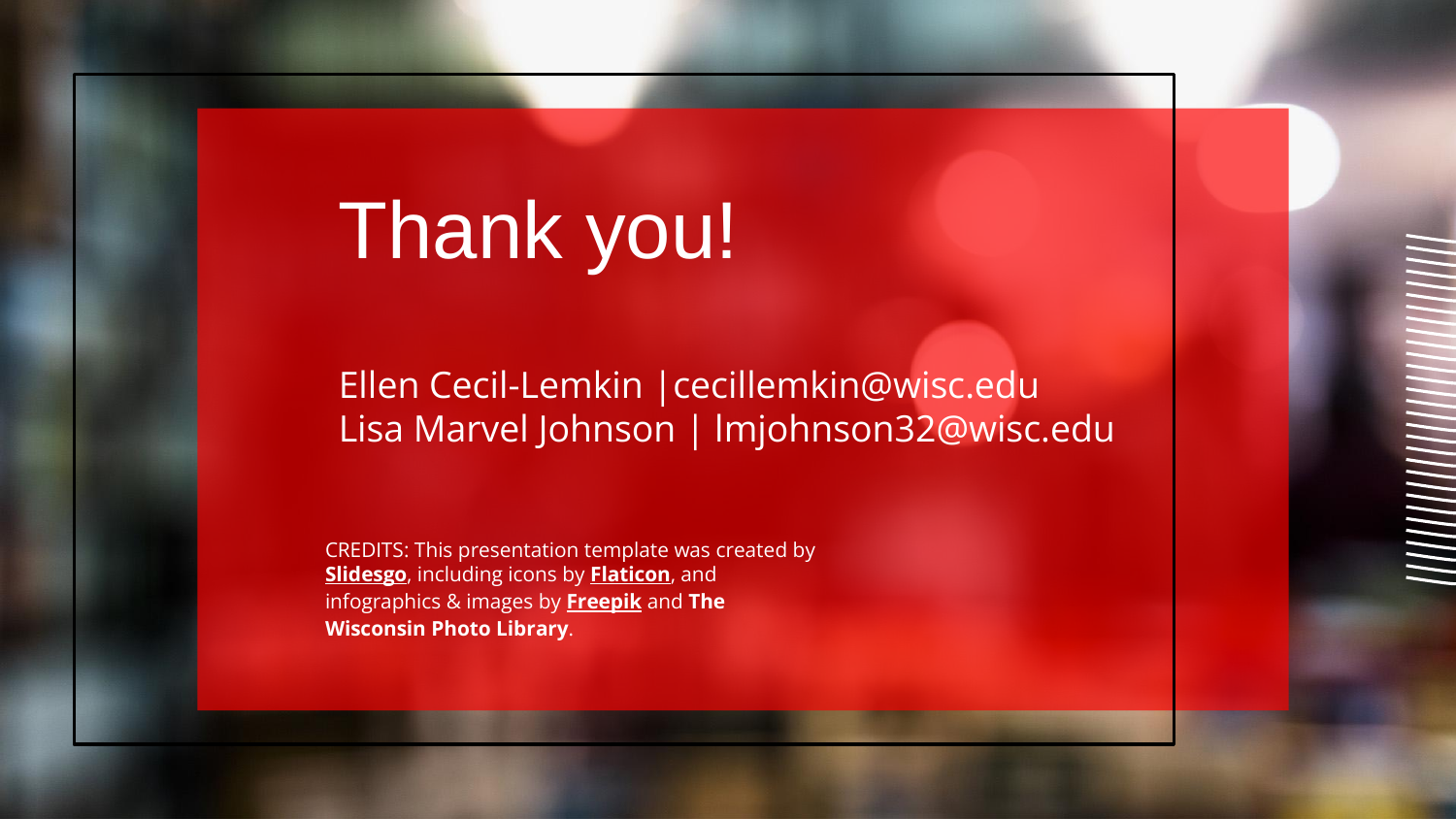

# Thank you!

Ellen Cecil-Lemkin |cecillemkin@wisc.edu
Lisa Marvel Johnson | lmjohnson32@wisc.edu